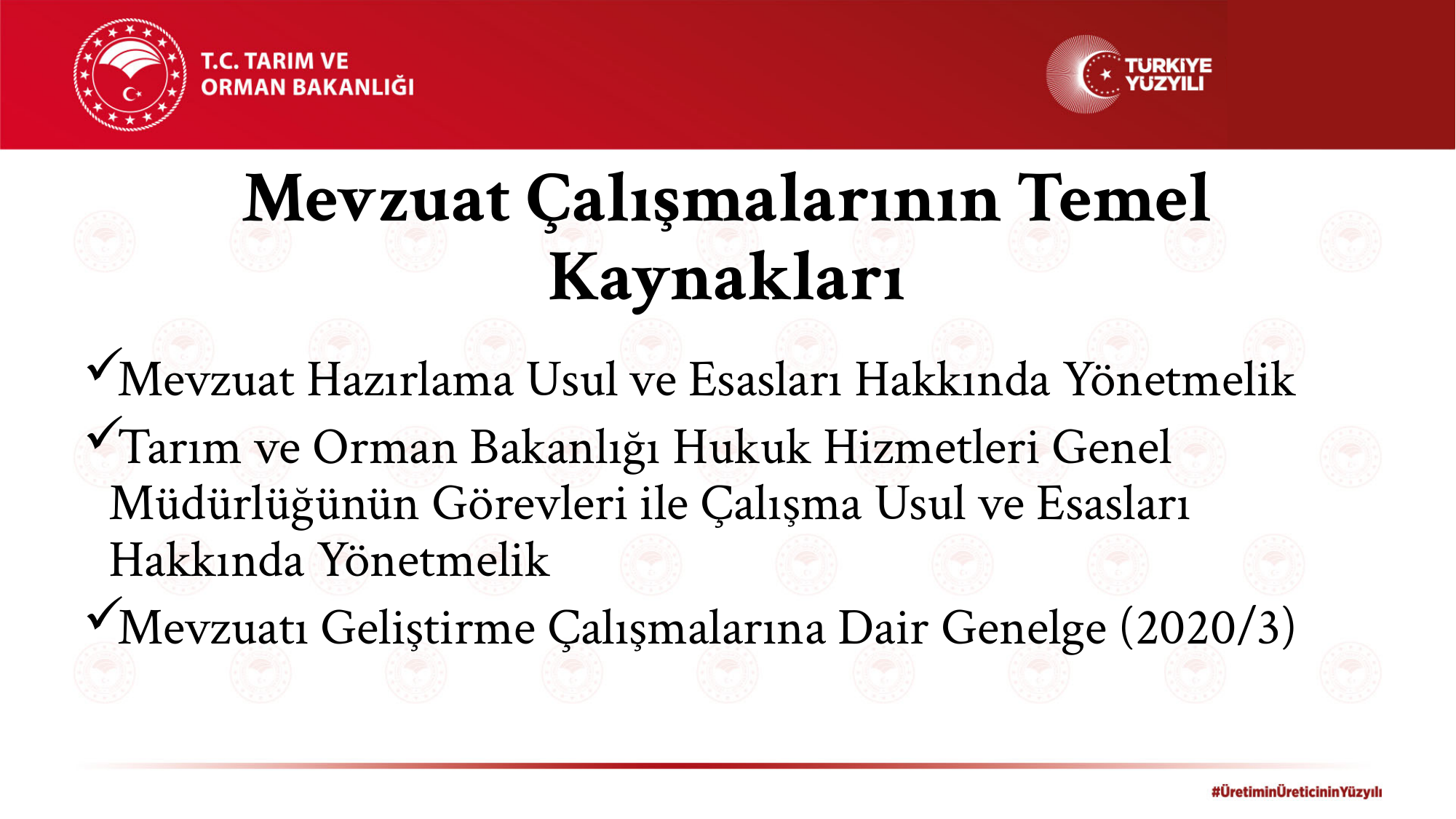

# Mevzuat Çalışmalarının Temel Kaynakları
Mevzuat Hazırlama Usul ve Esasları Hakkında Yönetmelik
Tarım ve Orman Bakanlığı Hukuk Hizmetleri Genel Müdürlüğünün Görevleri ile Çalışma Usul ve Esasları Hakkında Yönetmelik
Mevzuatı Geliştirme Çalışmalarına Dair Genelge (2020/3)